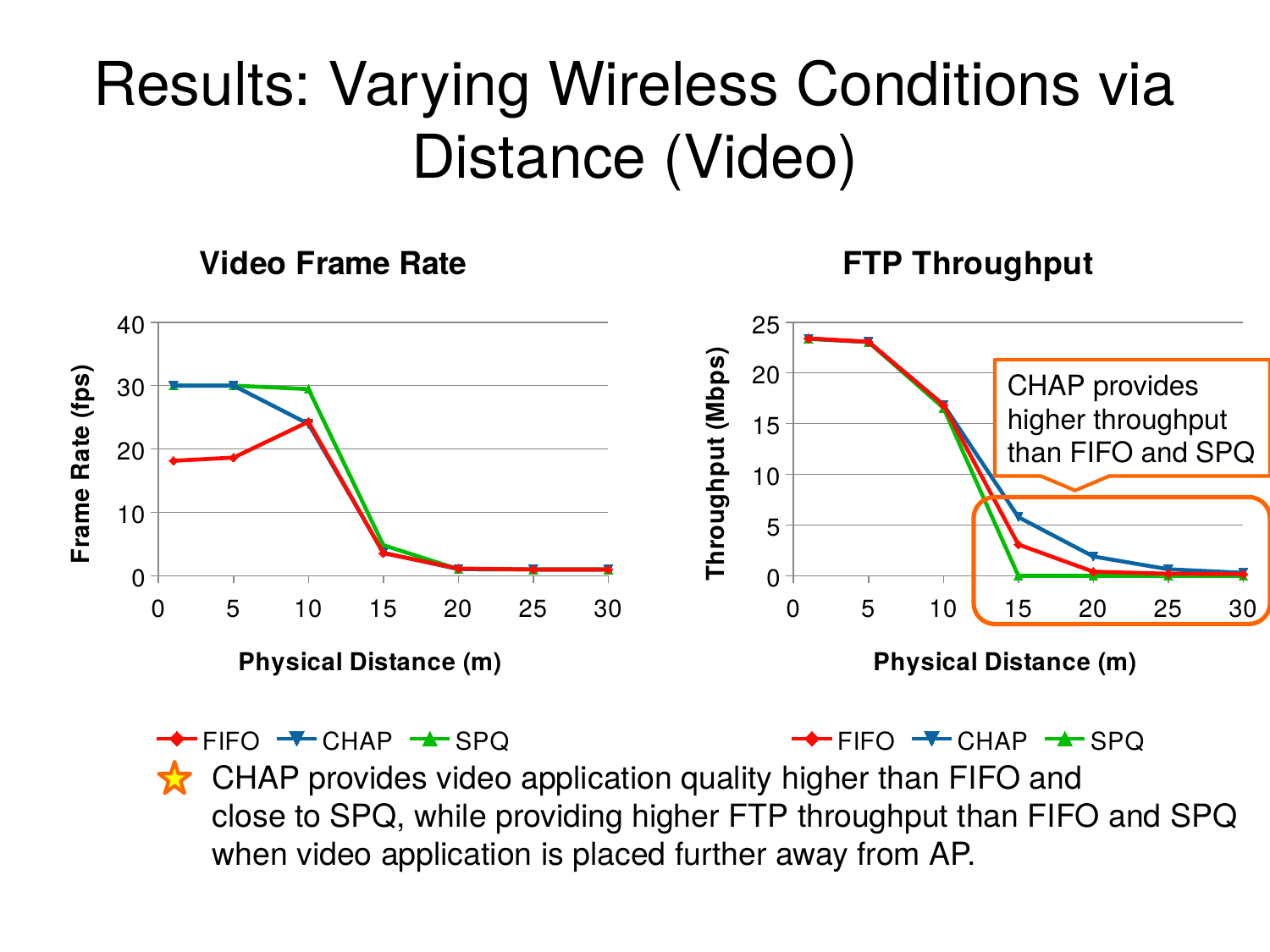

# Results: Varying Wireless Conditions via Distance (Video)

### Chart: Video Frame Rate

| Category |  |  |  |
|---|---|---|---|

### Chart: FTP Throughput

| Category |  |  |  |
|---|---|---|---|
CHAP provides higher throughput than FIFO and SPQ

CHAP provides video application quality higher than FIFO and
close to SPQ, while providing higher FTP throughput than FIFO and SPQ
when video application is placed further away from AP.